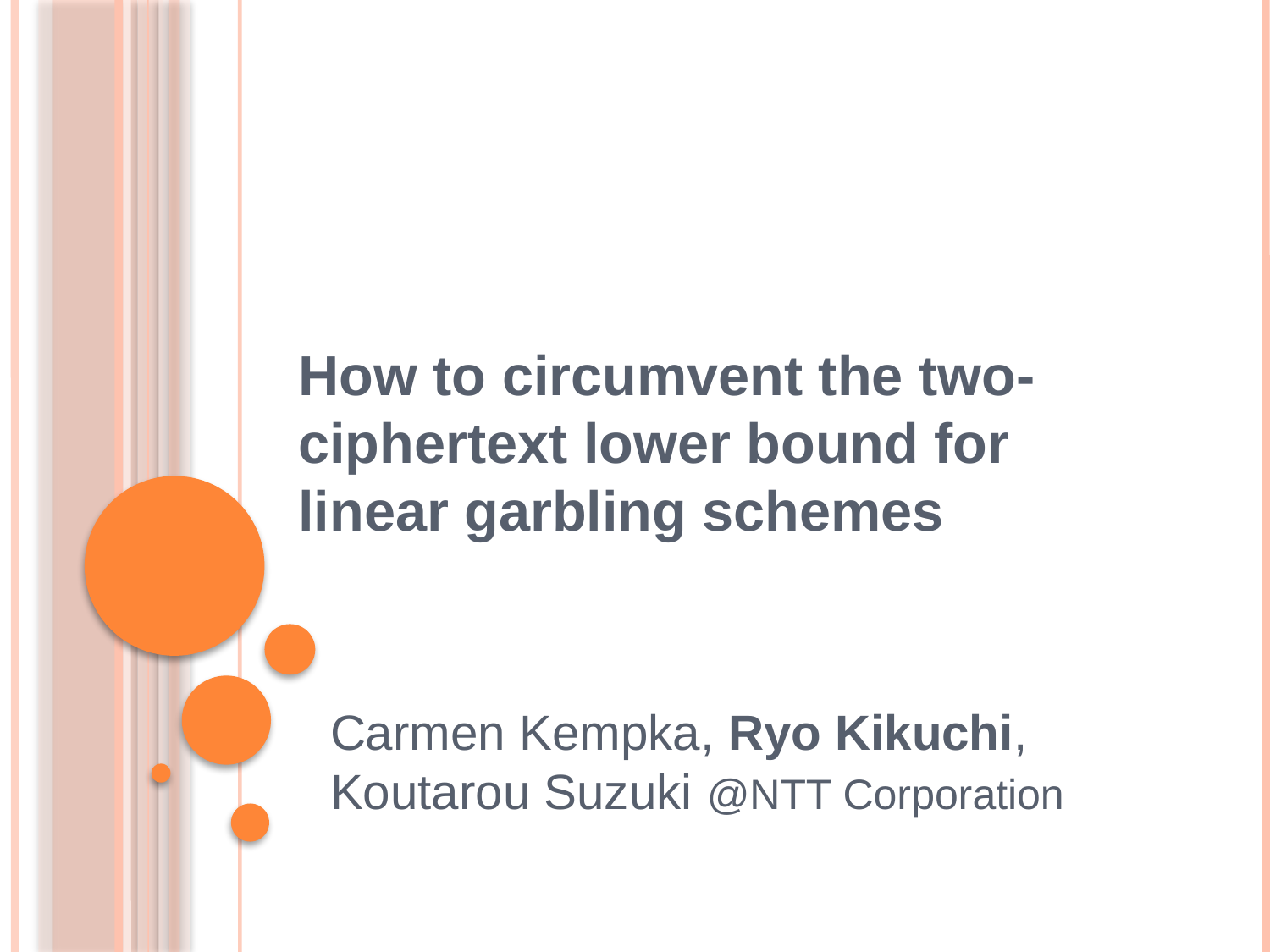

# How to circumvent the two-ciphertext lower bound for linear garbling schemes
Carmen Kempka, Ryo Kikuchi, Koutarou Suzuki @NTT Corporation